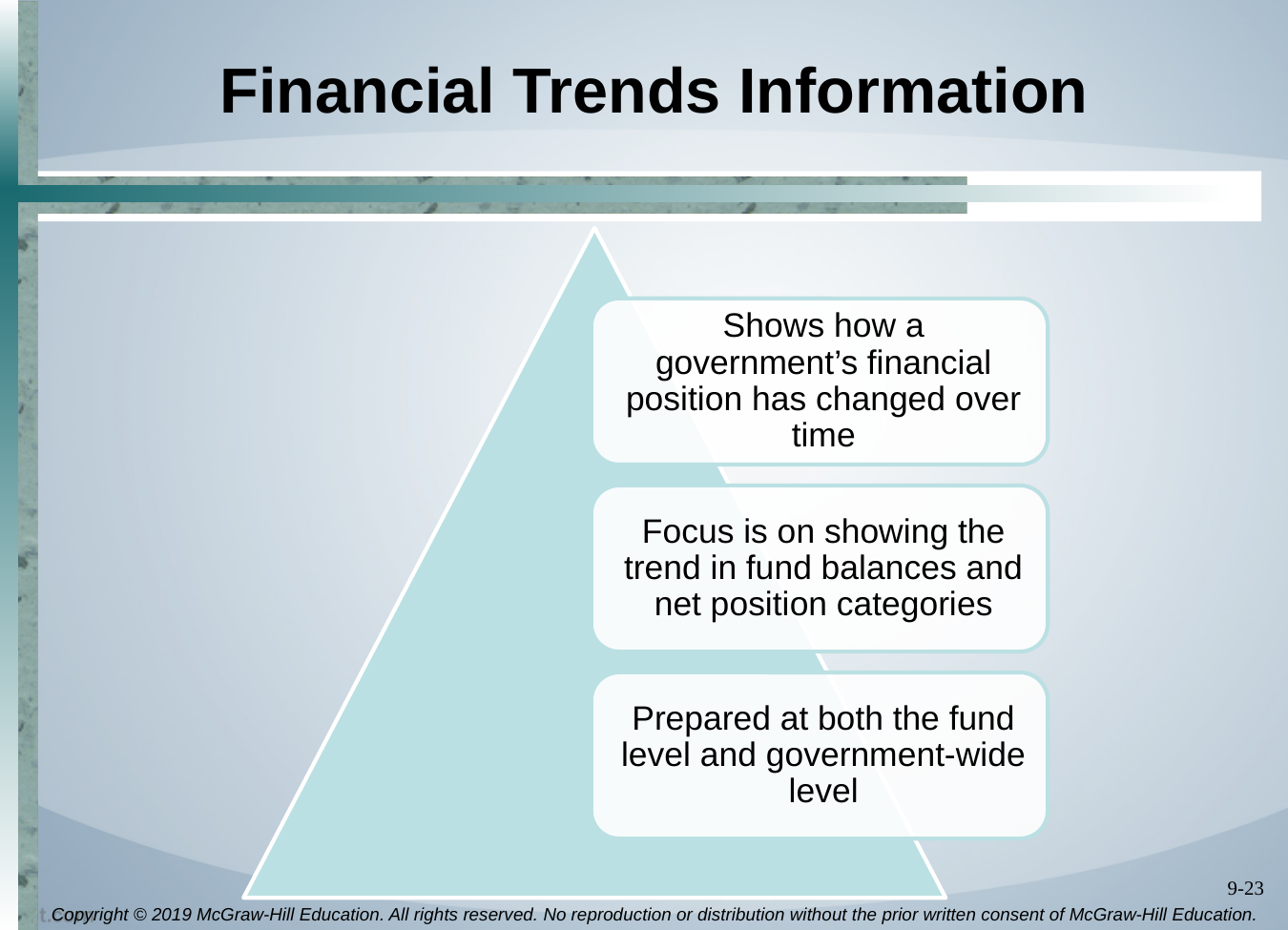

# Financial Trends Information
Shows how a government’s financial position has changed over time
Focus is on showing the trend in fund balances and net position categories
Prepared at both the fund level and government-wide level